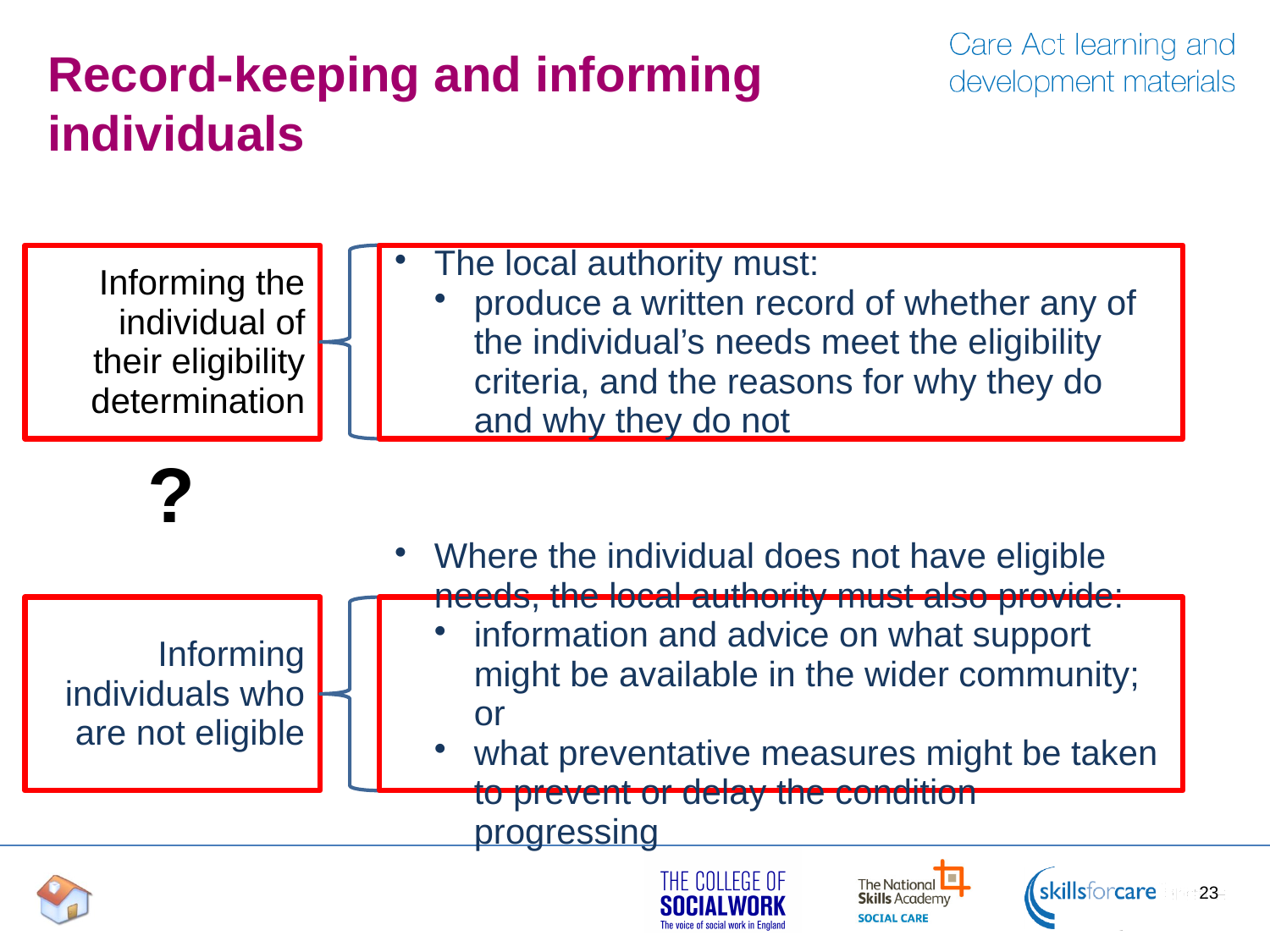

# Record-keeping and informing individuals
Informing the individual of their eligibility determination
Informing individuals who are not eligible
Where the individual does not have eligible needs, the local authority must also provide:
information and advice on what support might be available in the wider community; or
what preventative measures might be taken to prevent or delay the condition progressing
The local authority must:
produce a written record of whether any of the individual’s needs meet the eligibility criteria, and the reasons for why they do and why they do not
?
23